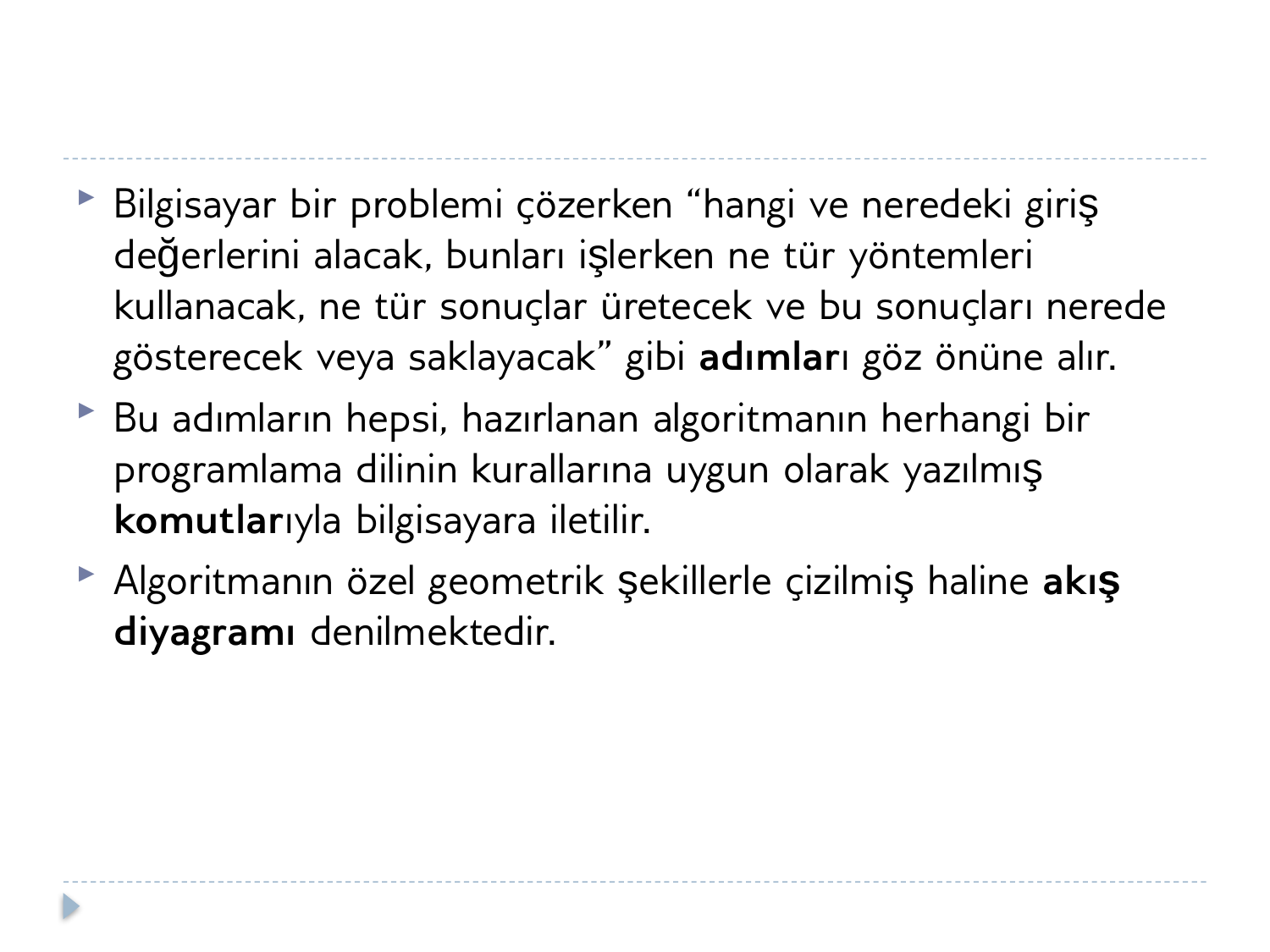

Bilgisayar bir problemi çözerken “hangi ve neredeki giriş değerlerini alacak, bunları işlerken ne tür yöntemleri kullanacak, ne tür sonuçlar üretecek ve bu sonuçları nerede gösterecek veya saklayacak” gibi adımları göz önüne alır.
Bu adımların hepsi, hazırlanan algoritmanın herhangi bir programlama dilinin kurallarına uygun olarak yazılmış komutlarıyla bilgisayara iletilir.
Algoritmanın özel geometrik şekillerle çizilmiş haline akış diyagramı denilmektedir.